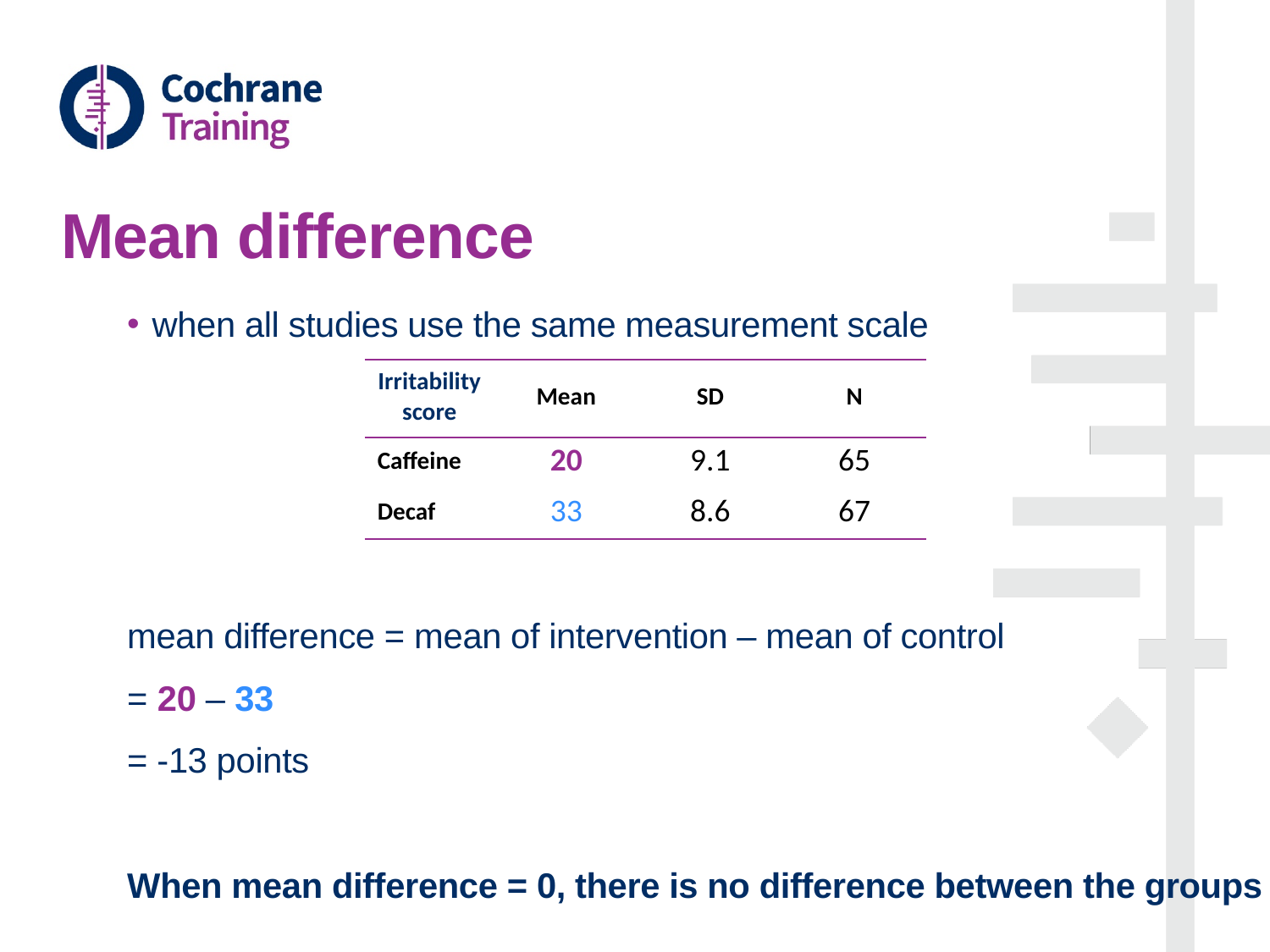

# Mean difference
when all studies use the same measurement scale

mean difference = mean of intervention – mean of control
= 20 – 33
= -13 points

When mean difference = 0, there is no difference between the groups
| Irritability score | Mean | SD | N |
| --- | --- | --- | --- |
| Caffeine | 20 | 9.1 | 65 |
| Decaf | 33 | 8.6 | 67 |